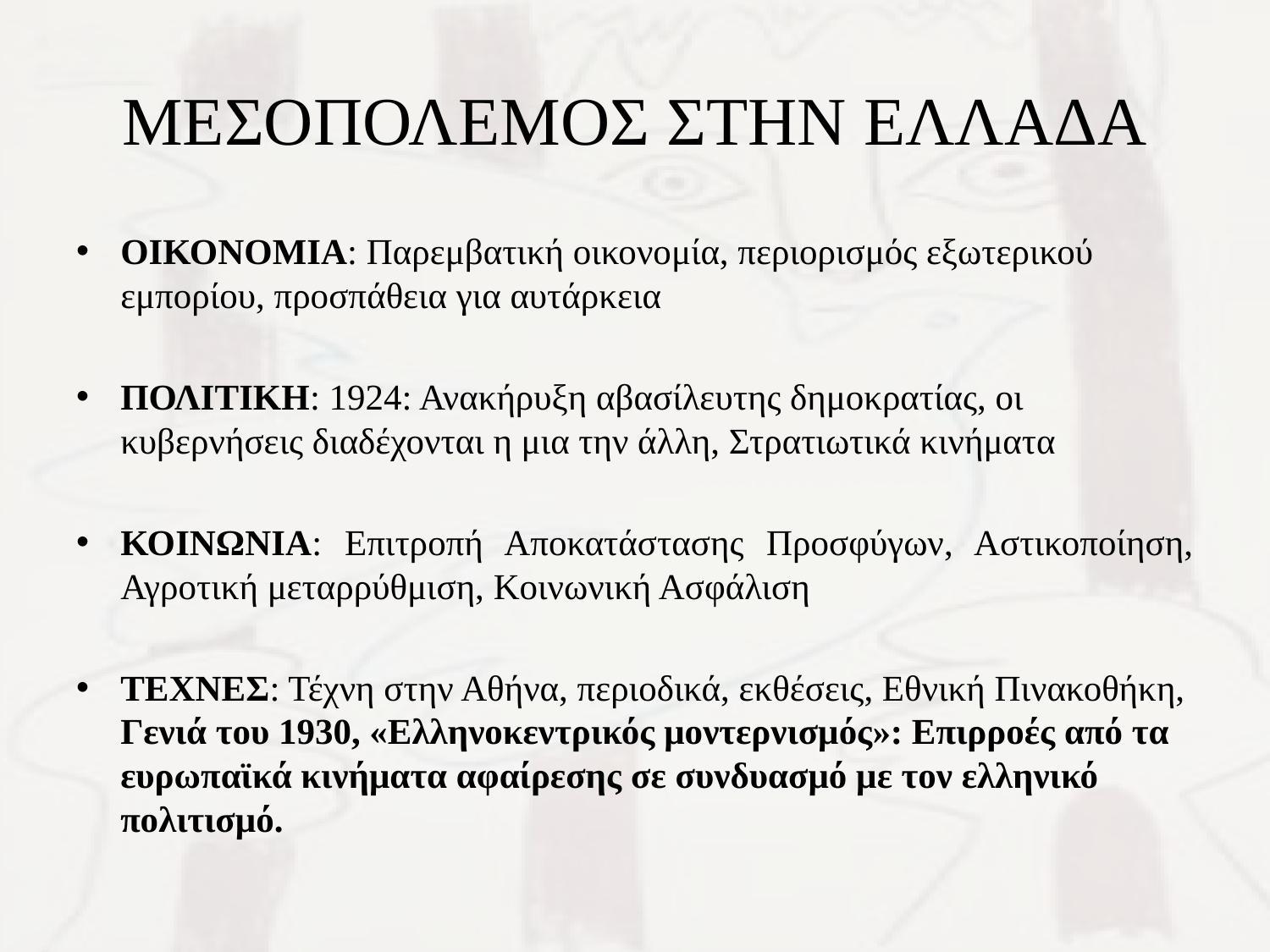

# ΜΕΣΟΠΟΛΕΜΟΣ ΣΤΗΝ ΕΛΛΑΔΑ
ΟΙΚΟΝΟΜΙΑ: Παρεμβατική οικονομία, περιορισμός εξωτερικού εμπορίου, προσπάθεια για αυτάρκεια

ΠΟΛΙΤΙΚΗ: 1924: Ανακήρυξη αβασίλευτης δημοκρατίας, οι κυβερνήσεις διαδέχονται η μια την άλλη, Στρατιωτικά κινήματα

ΚΟΙΝΩΝΙΑ: Επιτροπή Αποκατάστασης Προσφύγων, Αστικοποίηση, Αγροτική μεταρρύθμιση, Κοινωνική Ασφάλιση

ΤΕΧΝΕΣ: Τέχνη στην Αθήνα, περιοδικά, εκθέσεις, Εθνική Πινακοθήκη, Γενιά του 1930, «Ελληνοκεντρικός μοντερνισμός»: Επιρροές από τα ευρωπαϊκά κινήματα αφαίρεσης σε συνδυασμό με τον ελληνικό πολιτισμό.